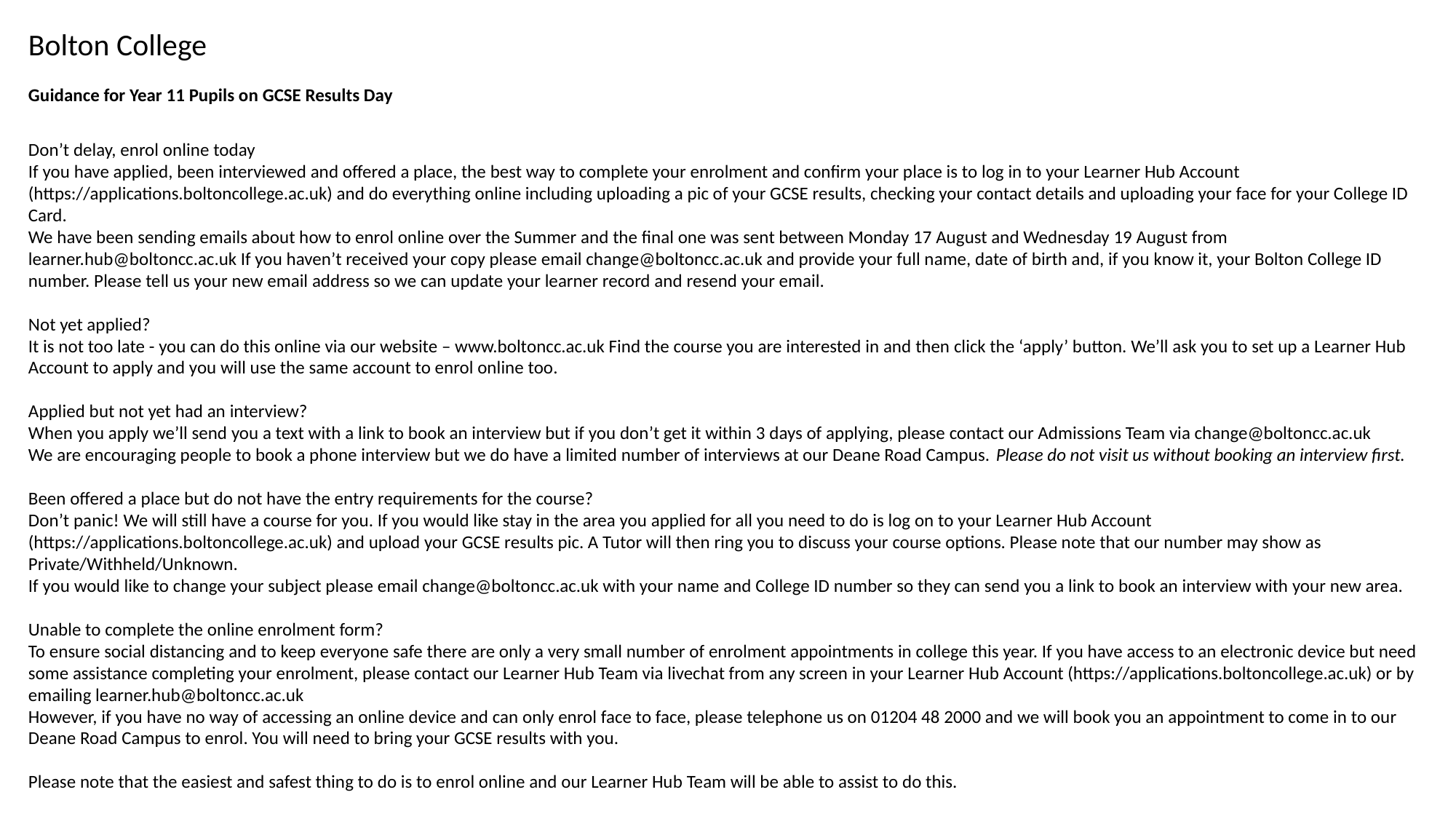

Bolton College

Guidance for Year 11 Pupils on GCSE Results Day

Don’t delay, enrol online today
If you have applied, been interviewed and offered a place, the best way to complete your enrolment and confirm your place is to log in to your Learner Hub Account (https://applications.boltoncollege.ac.uk) and do everything online including uploading a pic of your GCSE results, checking your contact details and uploading your face for your College ID Card.
We have been sending emails about how to enrol online over the Summer and the final one was sent between Monday 17 August and Wednesday 19 August from learner.hub@boltoncc.ac.uk If you haven’t received your copy please email change@boltoncc.ac.uk and provide your full name, date of birth and, if you know it, your Bolton College ID number. Please tell us your new email address so we can update your learner record and resend your email.

Not yet applied?
It is not too late - you can do this online via our website – www.boltoncc.ac.uk Find the course you are interested in and then click the ‘apply’ button. We’ll ask you to set up a Learner Hub Account to apply and you will use the same account to enrol online too.

Applied but not yet had an interview?
When you apply we’ll send you a text with a link to book an interview but if you don’t get it within 3 days of applying, please contact our Admissions Team via change@boltoncc.ac.uk
We are encouraging people to book a phone interview but we do have a limited number of interviews at our Deane Road Campus. Please do not visit us without booking an interview first.

Been offered a place but do not have the entry requirements for the course?
Don’t panic! We will still have a course for you. If you would like stay in the area you applied for all you need to do is log on to your Learner Hub Account (https://applications.boltoncollege.ac.uk) and upload your GCSE results pic. A Tutor will then ring you to discuss your course options. Please note that our number may show as Private/Withheld/Unknown.
If you would like to change your subject please email change@boltoncc.ac.uk with your name and College ID number so they can send you a link to book an interview with your new area.

Unable to complete the online enrolment form?
To ensure social distancing and to keep everyone safe there are only a very small number of enrolment appointments in college this year. If you have access to an electronic device but need some assistance completing your enrolment, please contact our Learner Hub Team via livechat from any screen in your Learner Hub Account (https://applications.boltoncollege.ac.uk) or by emailing learner.hub@boltoncc.ac.uk
However, if you have no way of accessing an online device and can only enrol face to face, please telephone us on 01204 48 2000 and we will book you an appointment to come in to our Deane Road Campus to enrol. You will need to bring your GCSE results with you.

Please note that the easiest and safest thing to do is to enrol online and our Learner Hub Team will be able to assist to do this.